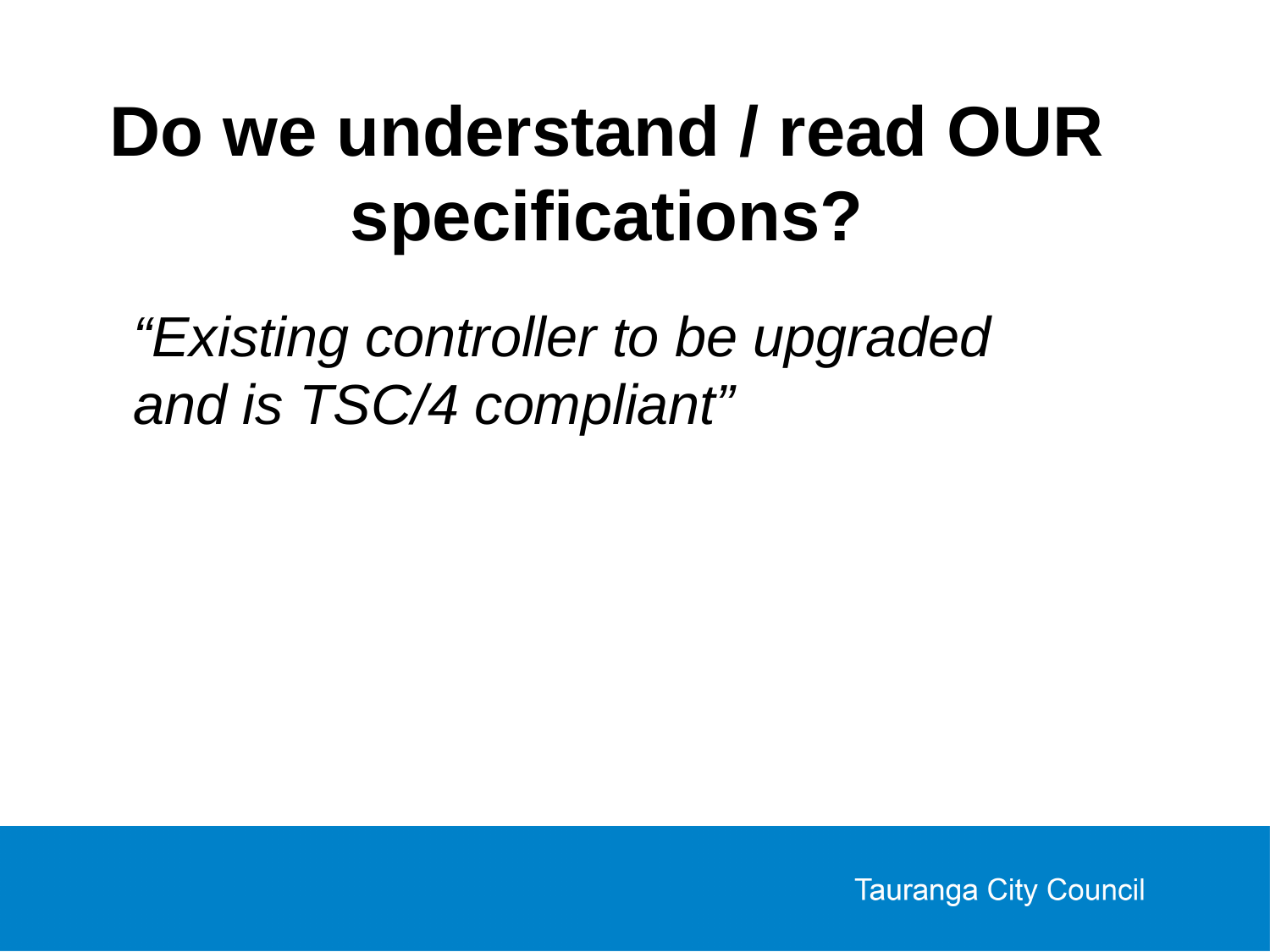

Do we understand / read OUR specifications?
“Existing controller to be upgraded and is TSC/4 compliant”